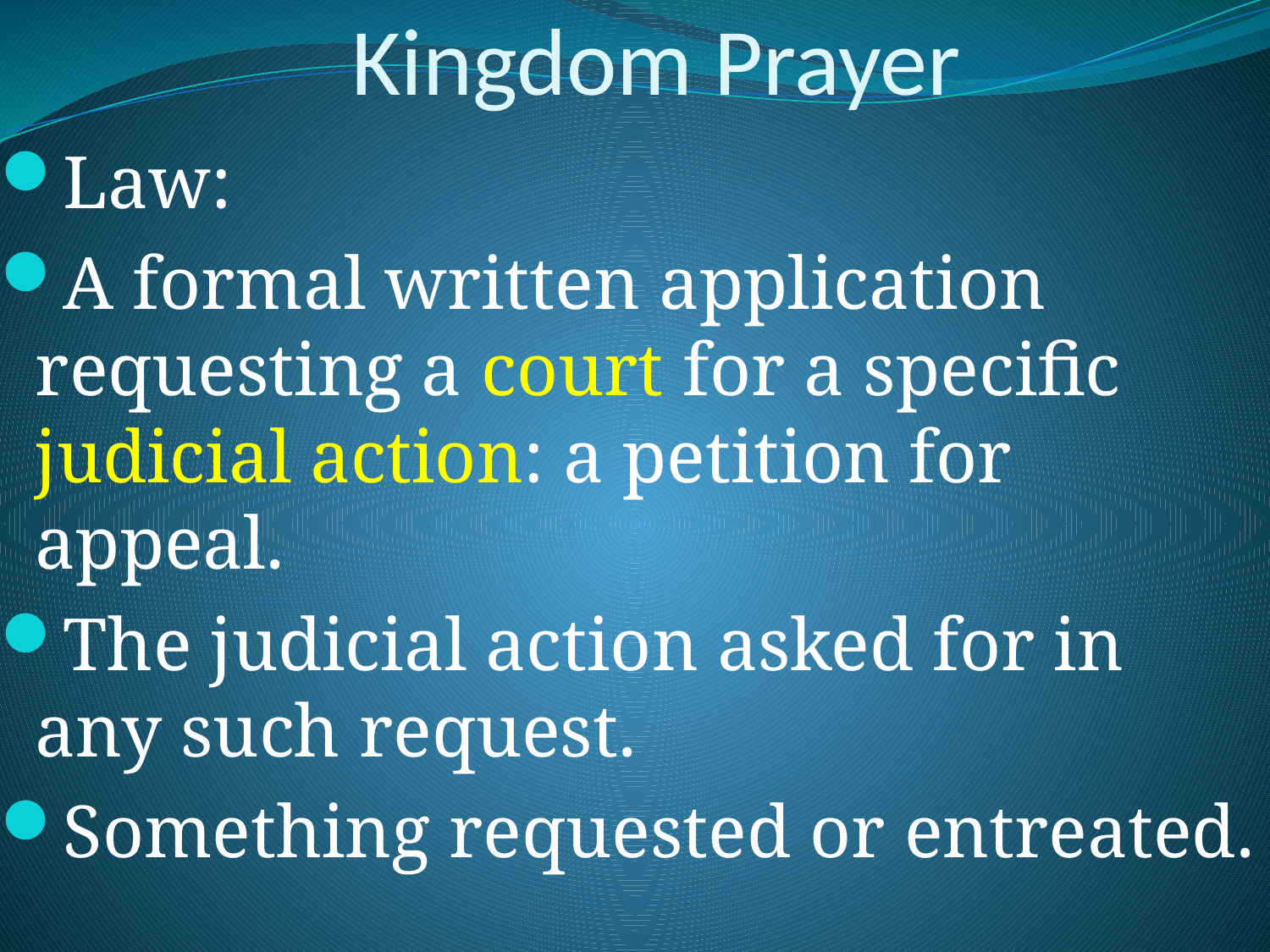

# Kingdom Prayer
Law:
A formal written application requesting a court for a specific judicial action: a petition for appeal.
The judicial action asked for in any such request.
Something requested or entreated.